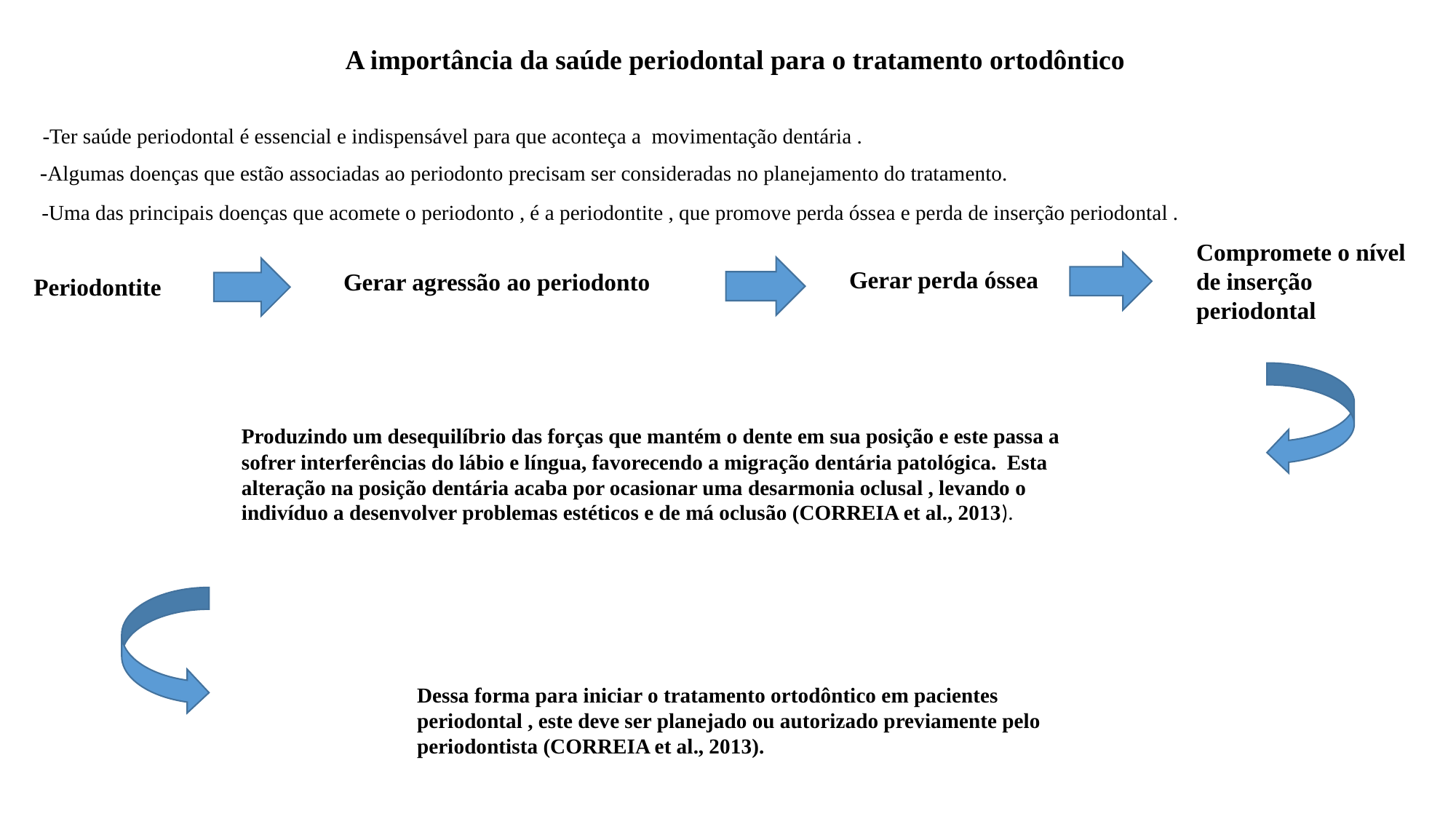

A importância da saúde periodontal para o tratamento ortodôntico
# -Ter saúde periodontal é essencial e indispensável para que aconteça a  movimentação dentária .
     -Algumas doenças que estão associadas ao periodonto precisam ser consideradas no planejamento do tratamento.
      -Uma das principais doenças que acomete o periodonto , é a periodontite , que promove perda óssea e perda de inserção periodontal .

Compromete o nível de inserção periodontal

Gerar perda óssea
Gerar agressão ao periodonto
Periodontite

Produzindo um desequilíbrio das forças que mantém o dente em sua posição e este passa a sofrer interferências do lábio e língua, favorecendo a migração dentária patológica.  Esta alteração na posição dentária acaba por ocasionar uma desarmonia oclusal , levando o indivíduo a desenvolver problemas estéticos e de má oclusão (CORREIA et al., 2013).

Dessa forma para iniciar o tratamento ortodôntico em pacientes periodontal , este deve ser planejado ou autorizado previamente pelo periodontista (CORREIA et al., 2013).